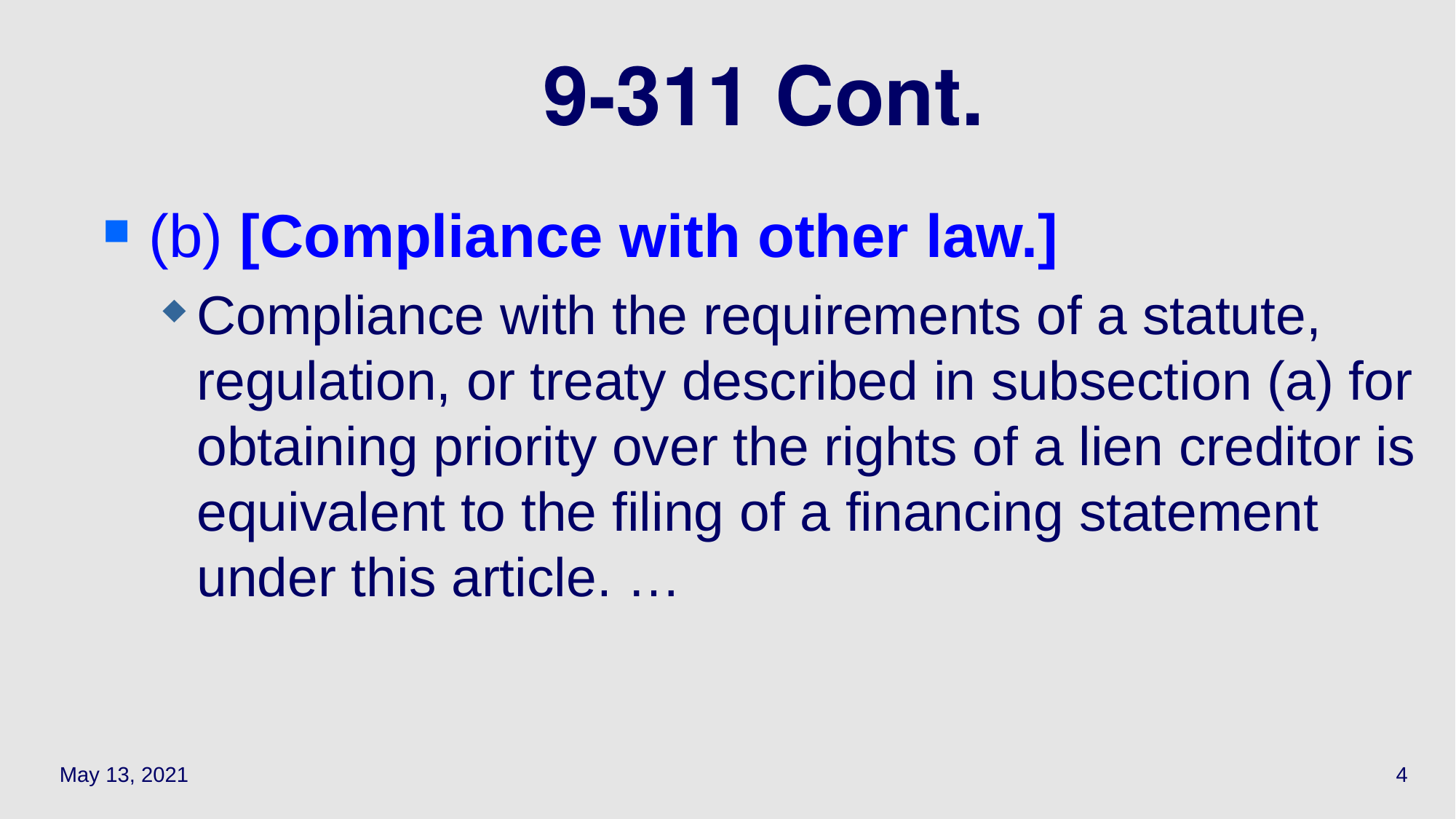

# 9-311 Cont.
(b) [Compliance with other law.]
Compliance with the requirements of a statute, regulation, or treaty described in subsection (a) for obtaining priority over the rights of a lien creditor is equivalent to the filing of a financing statement under this article. …
May 13, 2021
4